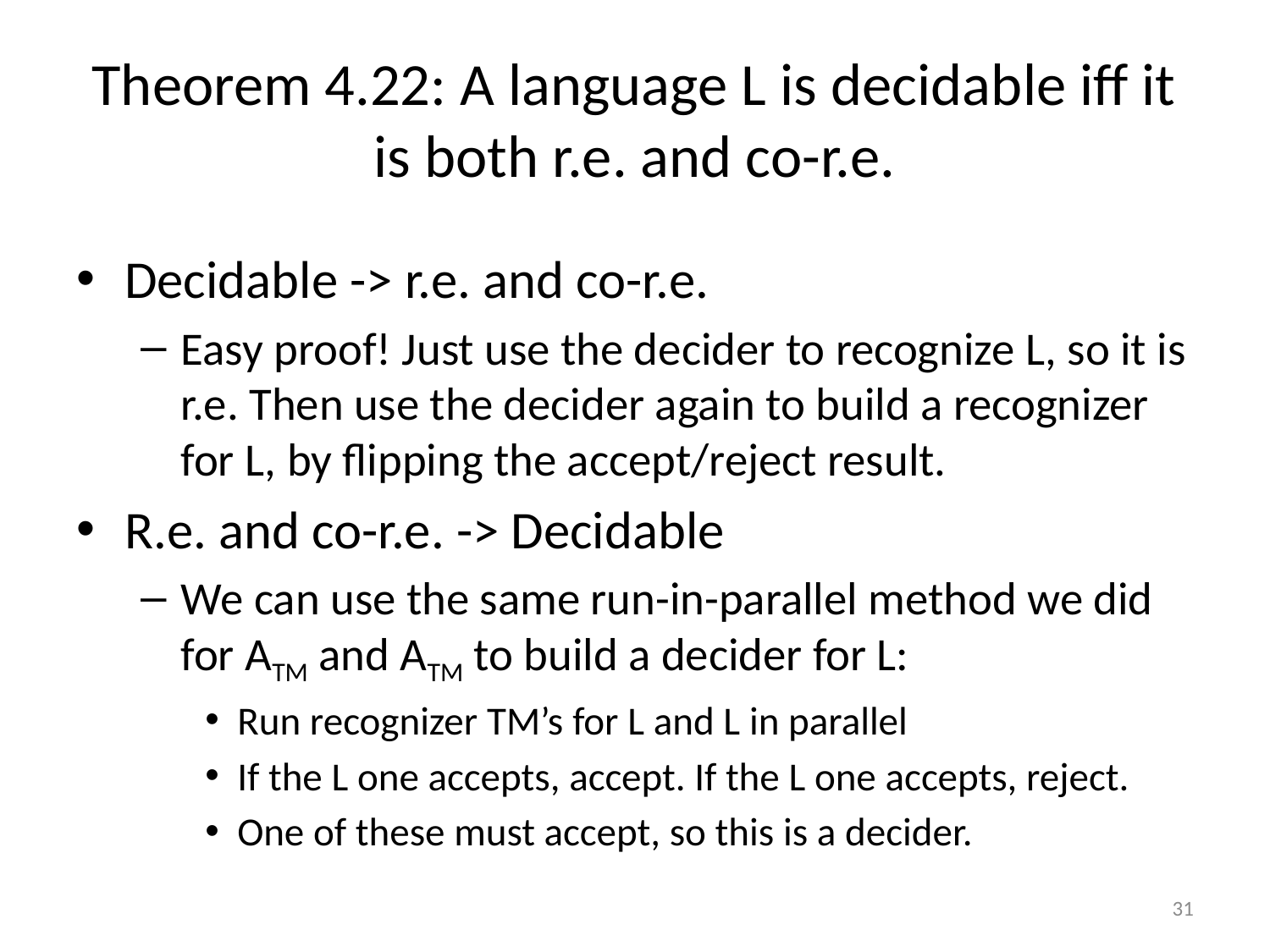

# Theorem 4.22: A language L is decidable iff it is both r.e. and co-r.e.
Decidable -> r.e. and co-r.e.
Easy proof! Just use the decider to recognize L, so it is r.e. Then use the decider again to build a recognizer for L, by flipping the accept/reject result.
R.e. and co-r.e. -> Decidable
We can use the same run-in-parallel method we did for ATM and ATM to build a decider for L:
Run recognizer TM’s for L and L in parallel
If the L one accepts, accept. If the L one accepts, reject.
One of these must accept, so this is a decider.
31